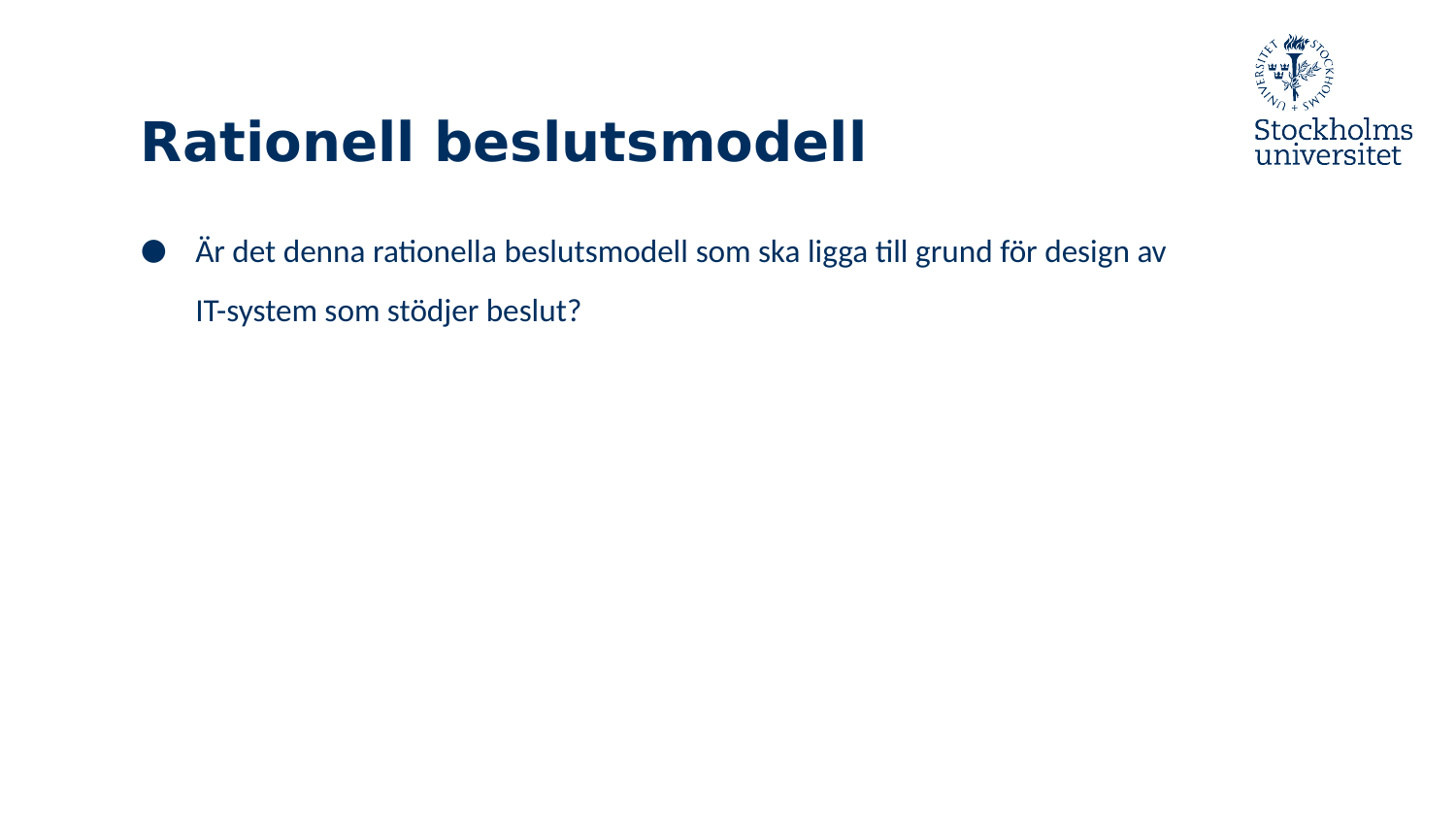

# Rationell beslutsmodell
Är det denna rationella beslutsmodell som ska ligga till grund för design av IT-system som stödjer beslut?